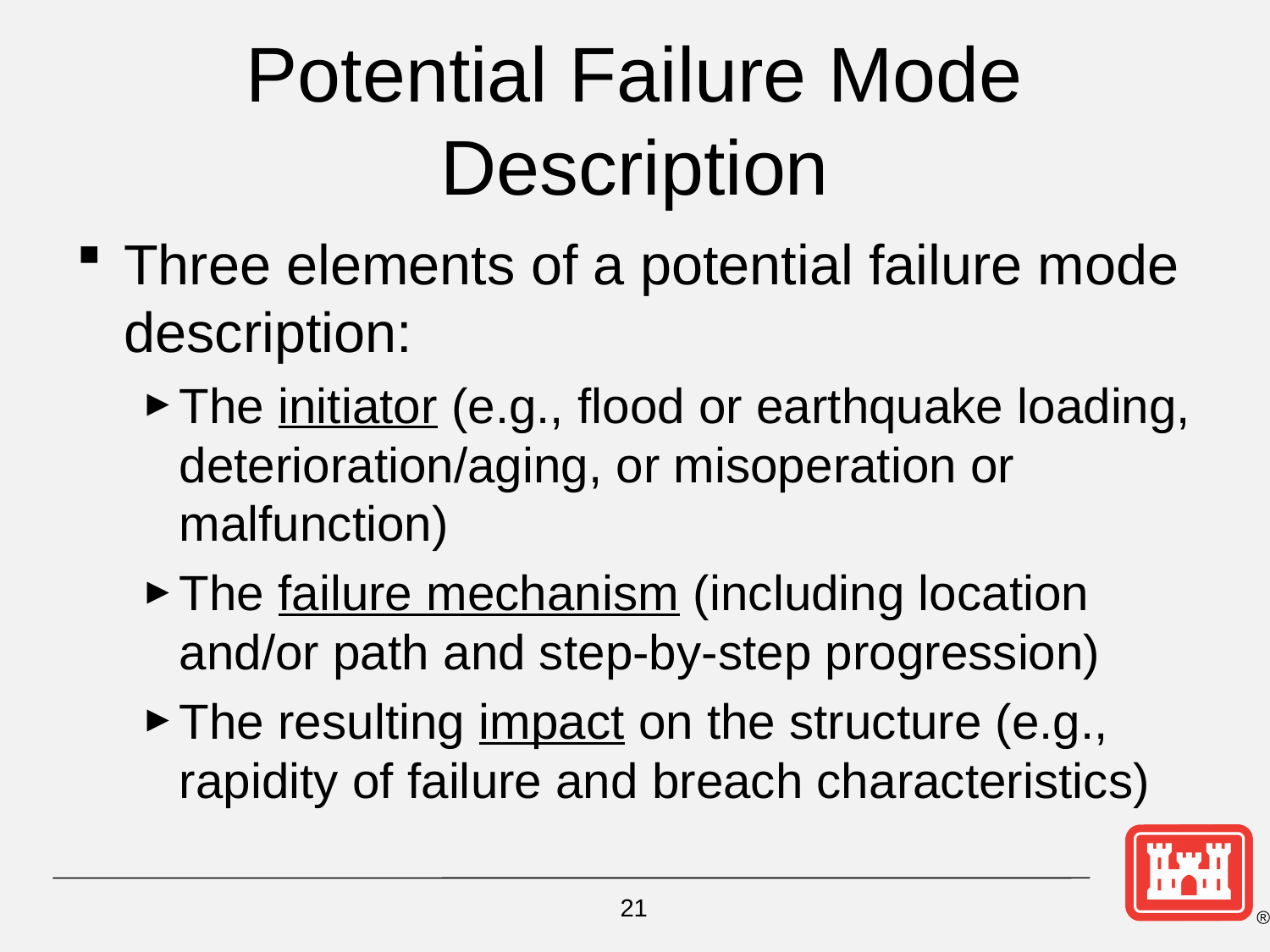

# Potential Failure Mode Description
Three elements of a potential failure mode description:
The initiator (e.g., flood or earthquake loading, deterioration/aging, or misoperation or malfunction)
The failure mechanism (including location and/or path and step-by-step progression)
The resulting impact on the structure (e.g., rapidity of failure and breach characteristics)

21